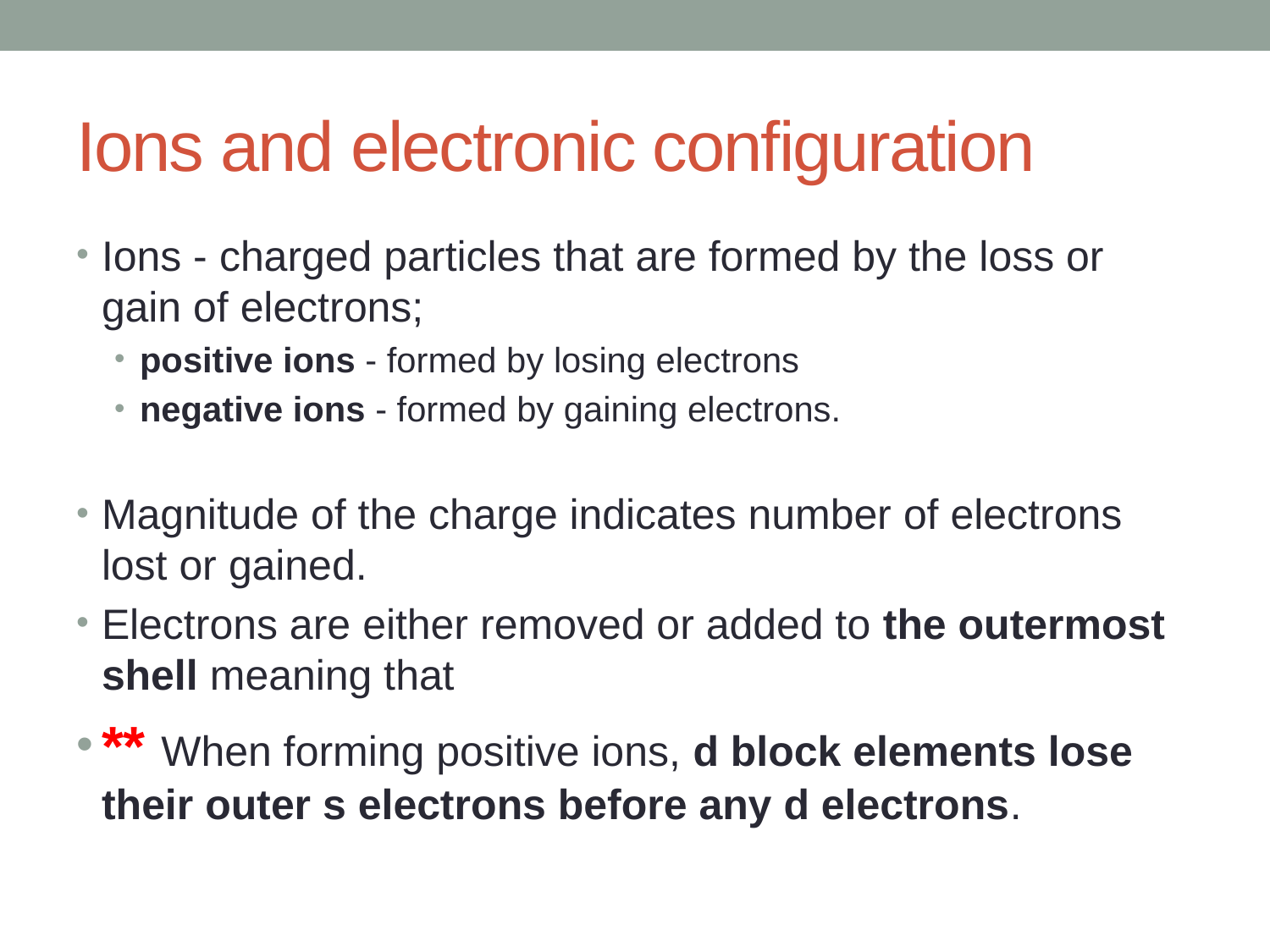

# Ions and electronic configuration
Ions - charged particles that are formed by the loss or gain of electrons;
positive ions - formed by losing electrons
negative ions - formed by gaining electrons.

Magnitude of the charge indicates number of electrons lost or gained.
Electrons are either removed or added to the outermost shell meaning that
** When forming positive ions, d block elements lose their outer s electrons before any d electrons.